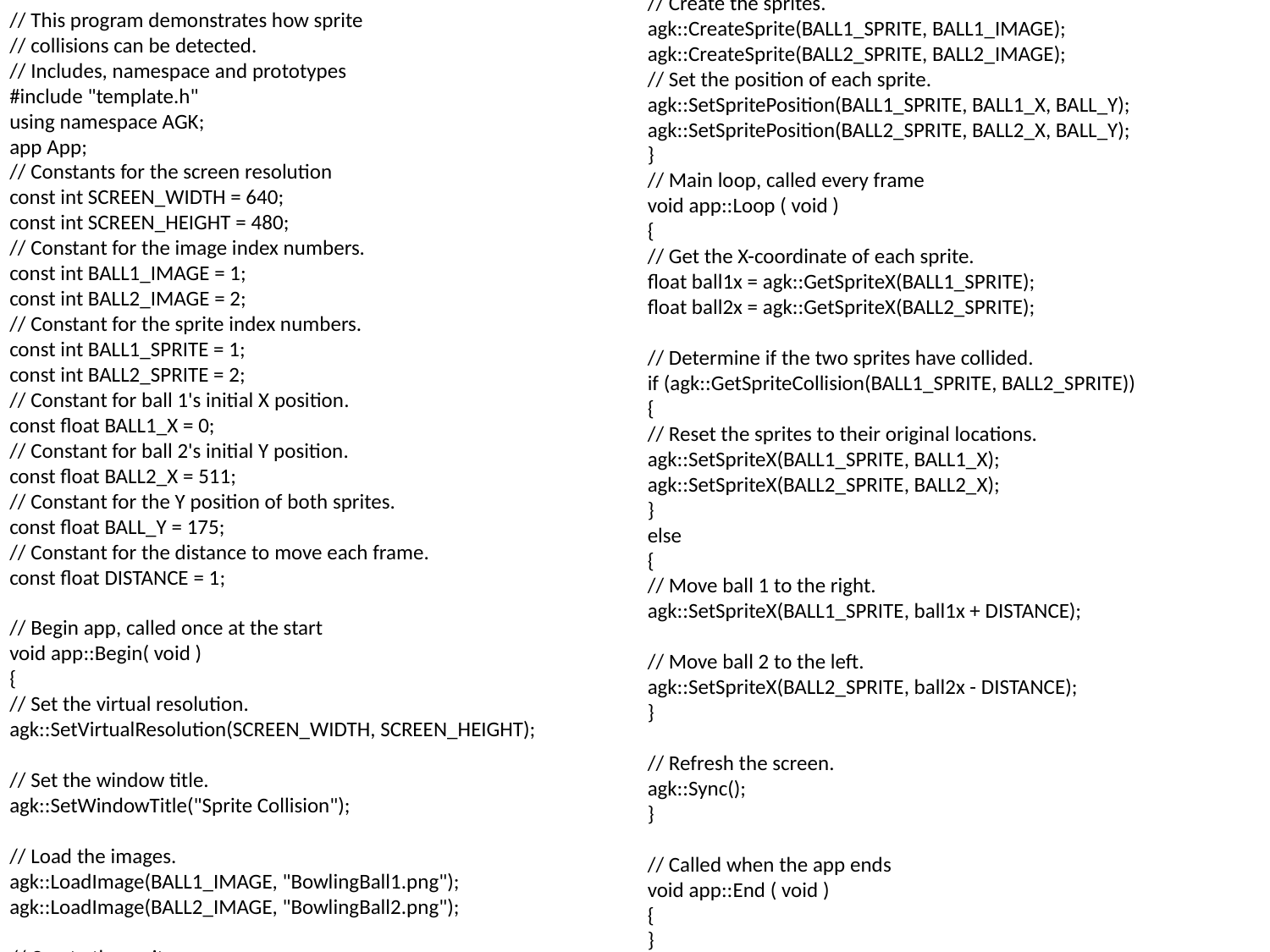

// This program demonstrates how sprite
// collisions can be detected.
// Includes, namespace and prototypes
#include "template.h"
using namespace AGK;
app App;
// Constants for the screen resolution
const int SCREEN_WIDTH = 640;
const int SCREEN_HEIGHT = 480;
// Constant for the image index numbers.
const int BALL1_IMAGE = 1;
const int BALL2_IMAGE = 2;
// Constant for the sprite index numbers.
const int BALL1_SPRITE = 1;
const int BALL2_SPRITE = 2;
// Constant for ball 1's initial X position.
const float BALL1_X = 0;
// Constant for ball 2's initial Y position.
const float BALL2_X = 511;
// Constant for the Y position of both sprites.
const float BALL_Y = 175;
// Constant for the distance to move each frame.
const float DISTANCE = 1;

// Begin app, called once at the start
void app::Begin( void )
{
// Set the virtual resolution.
agk::SetVirtualResolution(SCREEN_WIDTH, SCREEN_HEIGHT);

// Set the window title.
agk::SetWindowTitle("Sprite Collision");

// Load the images.
agk::LoadImage(BALL1_IMAGE, "BowlingBall1.png");
agk::LoadImage(BALL2_IMAGE, "BowlingBall2.png");

// Create the sprites.
agk::CreateSprite(BALL1_SPRITE, BALL1_IMAGE);
agk::CreateSprite(BALL2_SPRITE, BALL2_IMAGE);

// Set the position of each sprite.
agk::SetSpritePosition(BALL1_SPRITE, BALL1_X, BALL_Y);
agk::SetSpritePosition(BALL2_SPRITE, BALL2_X, BALL_Y);
}

// Main loop, called every frame
void app::Loop ( void )
{
// Get the X-coordinate of each sprite.
float ball1x = agk::GetSpriteX(BALL1_SPRITE);
float ball2x = agk::GetSpriteX(BALL2_SPRITE);

// Determine if the two sprites have collided.
if (agk::GetSpriteCollision(BALL1_SPRITE, BALL2_SPRITE))
{
// Reset the sprites to their original locations.
agk::SetSpriteX(BALL1_SPRITE, BALL1_X);
agk::SetSpriteX(BALL2_SPRITE, BALL2_X);
}
else
{
// Move ball 1 to the right.
agk::SetSpriteX(BALL1_SPRITE, ball1x + DISTANCE);

// Move ball 2 to the left.
agk::SetSpriteX(BALL2_SPRITE, ball2x - DISTANCE);
}

// Refresh the screen.
agk::Sync();
}

// Called when the app ends
void app::End ( void )
{
}

// Create the sprites.
agk::CreateSprite(BALL1_SPRITE, BALL1_IMAGE);
agk::CreateSprite(BALL2_SPRITE, BALL2_IMAGE);
// Set the position of each sprite.
agk::SetSpritePosition(BALL1_SPRITE, BALL1_X, BALL_Y);
agk::SetSpritePosition(BALL2_SPRITE, BALL2_X, BALL_Y);
}
// Main loop, called every frame
void app::Loop ( void )
{
// Get the X-coordinate of each sprite.
float ball1x = agk::GetSpriteX(BALL1_SPRITE);
float ball2x = agk::GetSpriteX(BALL2_SPRITE);

// Determine if the two sprites have collided.
if (agk::GetSpriteCollision(BALL1_SPRITE, BALL2_SPRITE))
{
// Reset the sprites to their original locations.
agk::SetSpriteX(BALL1_SPRITE, BALL1_X);
agk::SetSpriteX(BALL2_SPRITE, BALL2_X);
}
else
{
// Move ball 1 to the right.
agk::SetSpriteX(BALL1_SPRITE, ball1x + DISTANCE);

// Move ball 2 to the left.
agk::SetSpriteX(BALL2_SPRITE, ball2x - DISTANCE);
}

// Refresh the screen.
agk::Sync();
}

// Called when the app ends
void app::End ( void )
{
}